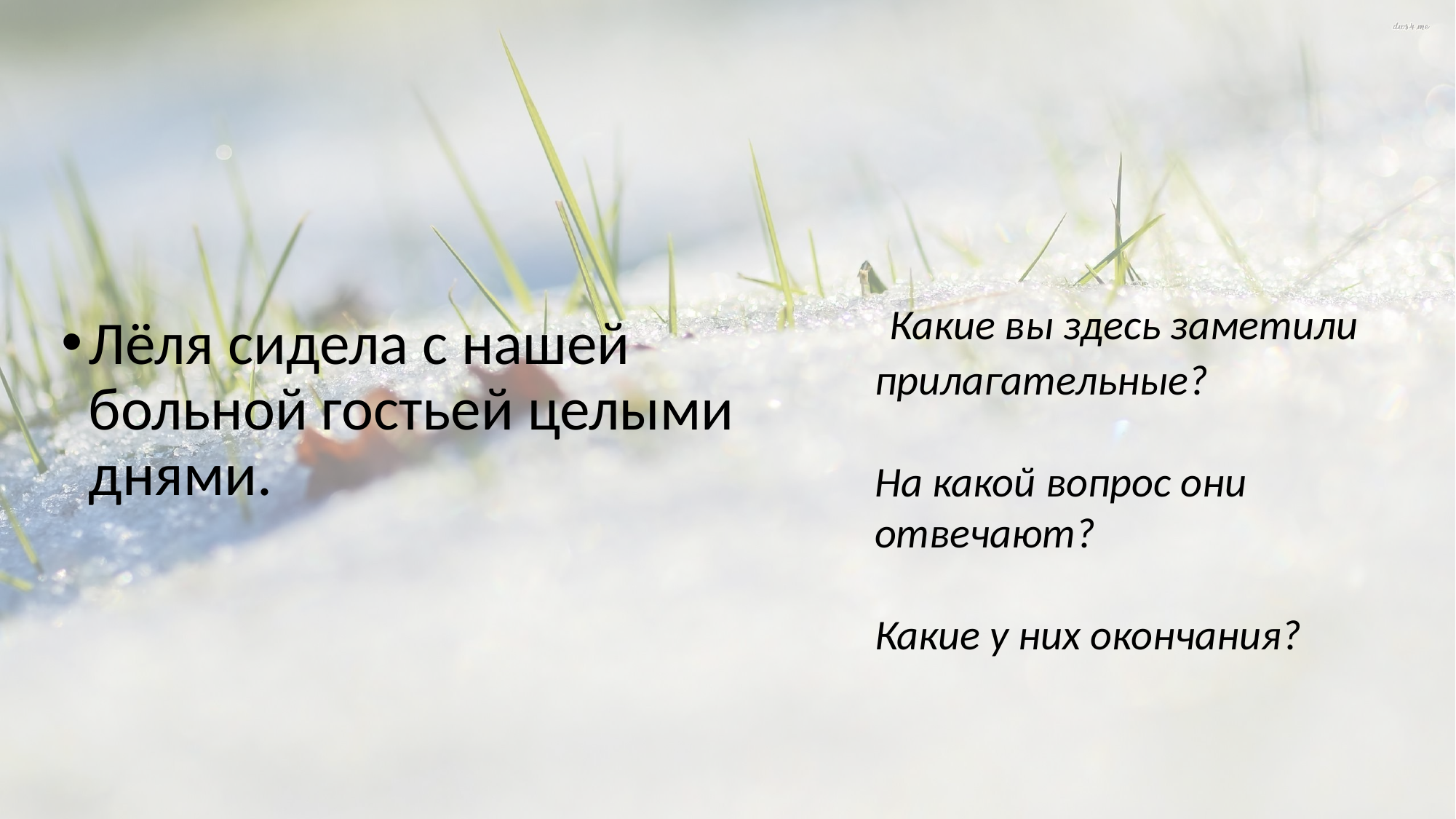

Какие вы здесь заметили прилагательные?

На какой вопрос они отвечают?

Какие у них окончания?
Лёля сидела с нашей больной гостьей целыми днями.